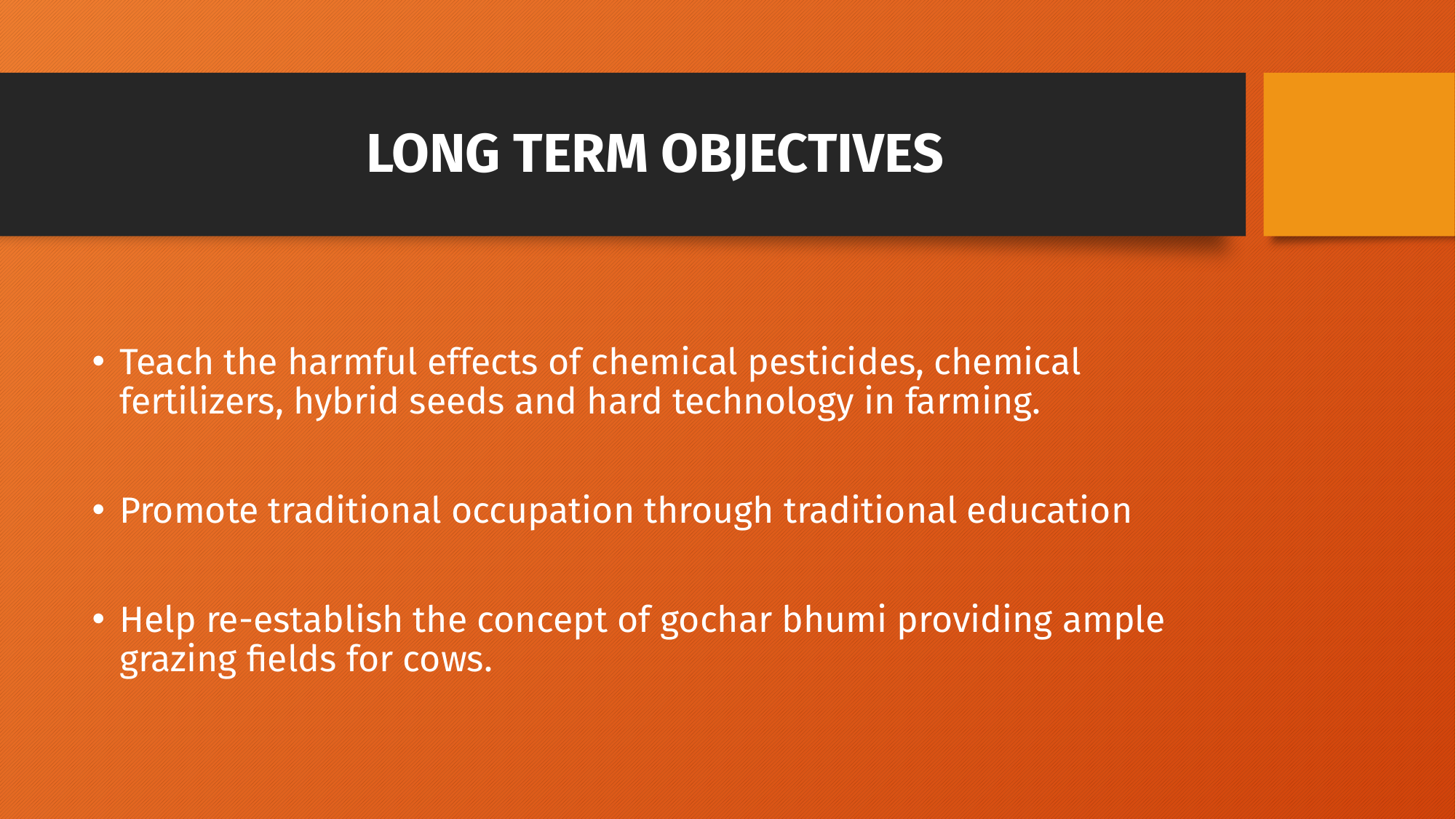

# LONG TERM OBJECTIVES

Teach the harmful effects of chemical pesticides, chemical fertilizers, hybrid seeds and hard technology in farming.

Promote traditional occupation through traditional education

Help re-establish the concept of gochar bhumi providing ample grazing fields for cows.